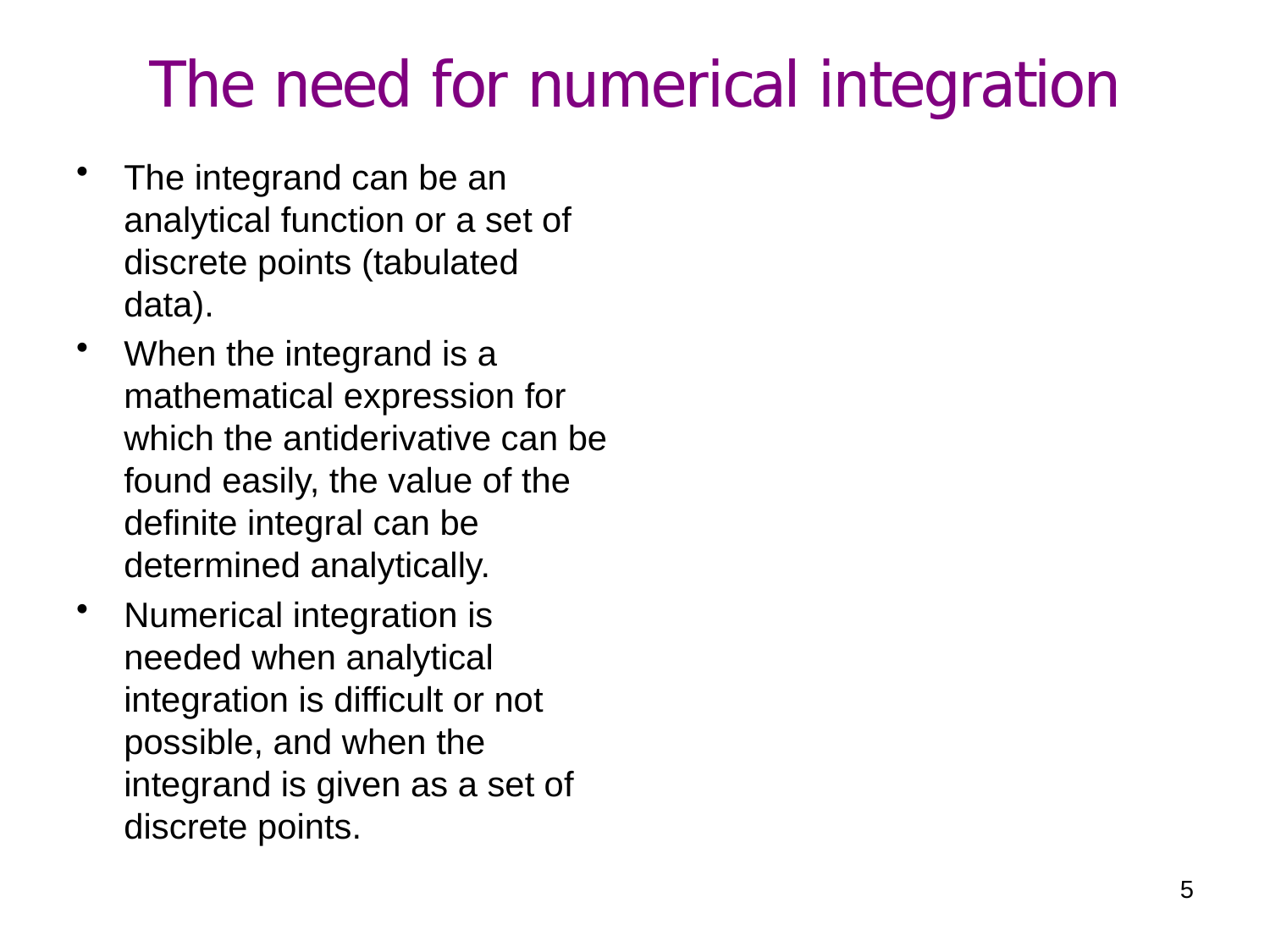

# The need for numerical integration
The integrand can be an analytical function or a set of discrete points (tabulated data).
When the integrand is a mathematical expression for which the antiderivative can be found easily, the value of the definite integral can be determined analytically.
Numerical integration is needed when analytical integration is difficult or not possible, and when the integrand is given as a set of discrete points.

5